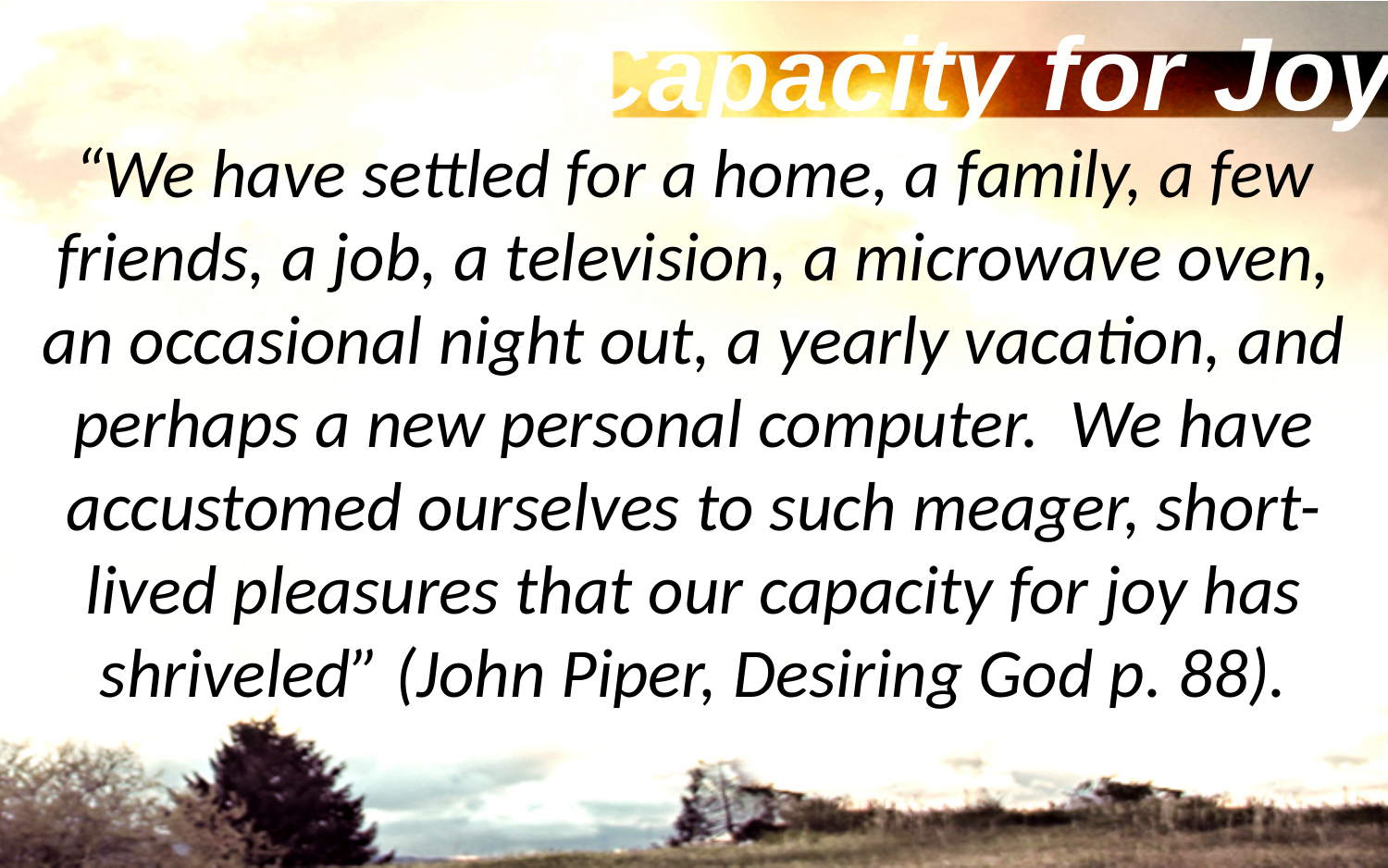

“Capacity for Joy”
“We have settled for a home, a family, a few friends, a job, a television, a microwave oven, an occasional night out, a yearly vacation, and perhaps a new personal computer.  We have accustomed ourselves to such meager, short-lived pleasures that our capacity for joy has shriveled” (John Piper, Desiring God p. 88).